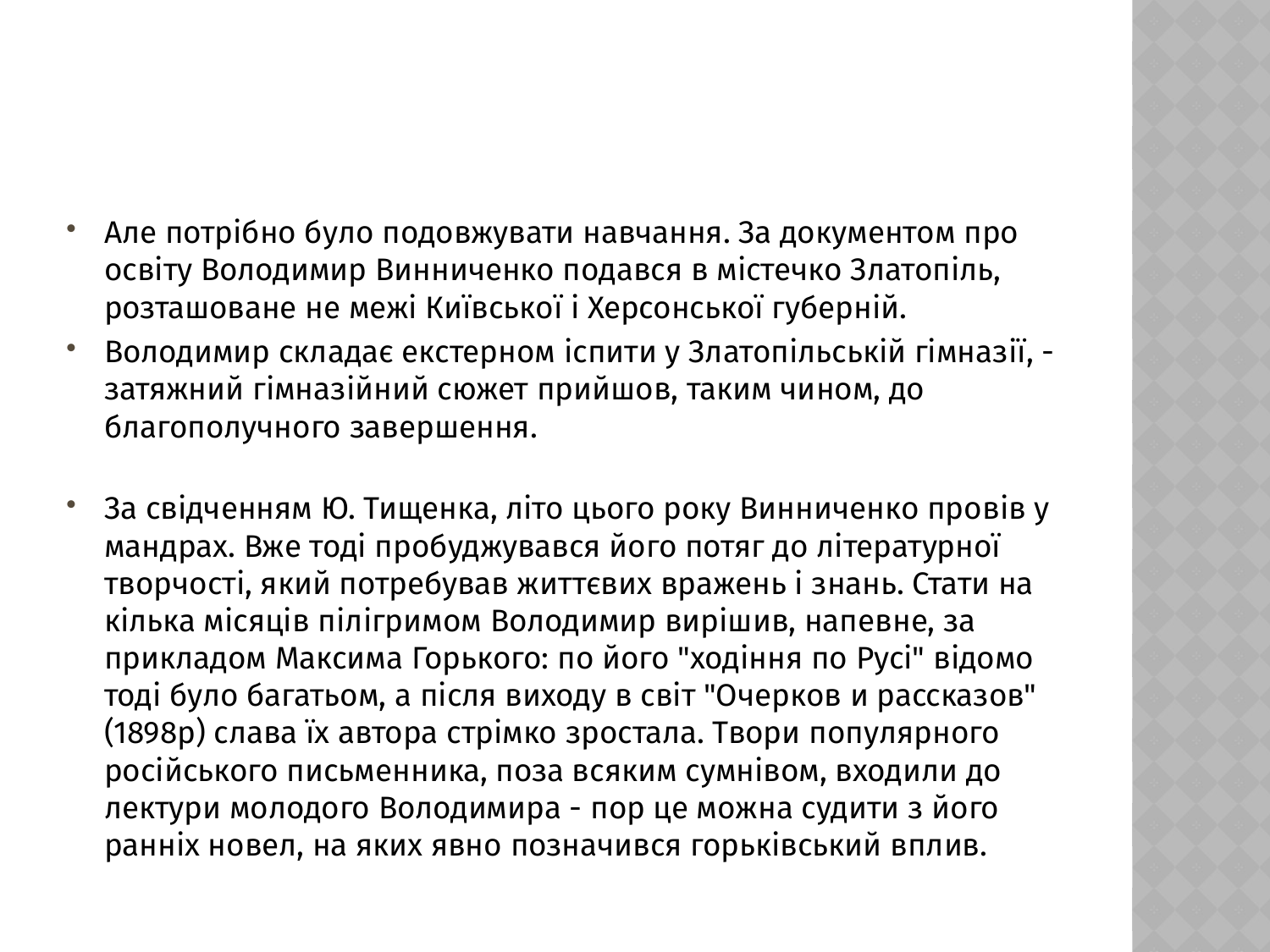

Але потрібно було подовжувати навчання. За документом про освіту Володимир Винниченко подався в містечко Златопіль, розташоване не межі Київської і Херсонської губерній.
Володимир складає екстерном іспити у Златопільській гімназії, - затяжний гімназійний сюжет прийшов, таким чином, до благополучного завершення.
За свідченням Ю. Тищенка, літо цього року Винниченко провів у мандрах. Вже тоді пробуджувався його потяг до літературної творчості, який потребував життєвих вражень і знань. Стати на кілька місяців пілігримом Володимир вирішив, напевне, за прикладом Максима Горького: по його "ходіння по Русі" відомо тоді було багатьом, а після виходу в світ "Очерков и рассказов" (1898р) слава їх автора стрімко зростала. Твори популярного російського письменника, поза всяким сумнівом, входили до лектури молодого Володимира - пор це можна судити з його ранніх новел, на яких явно позначився горьківський вплив.